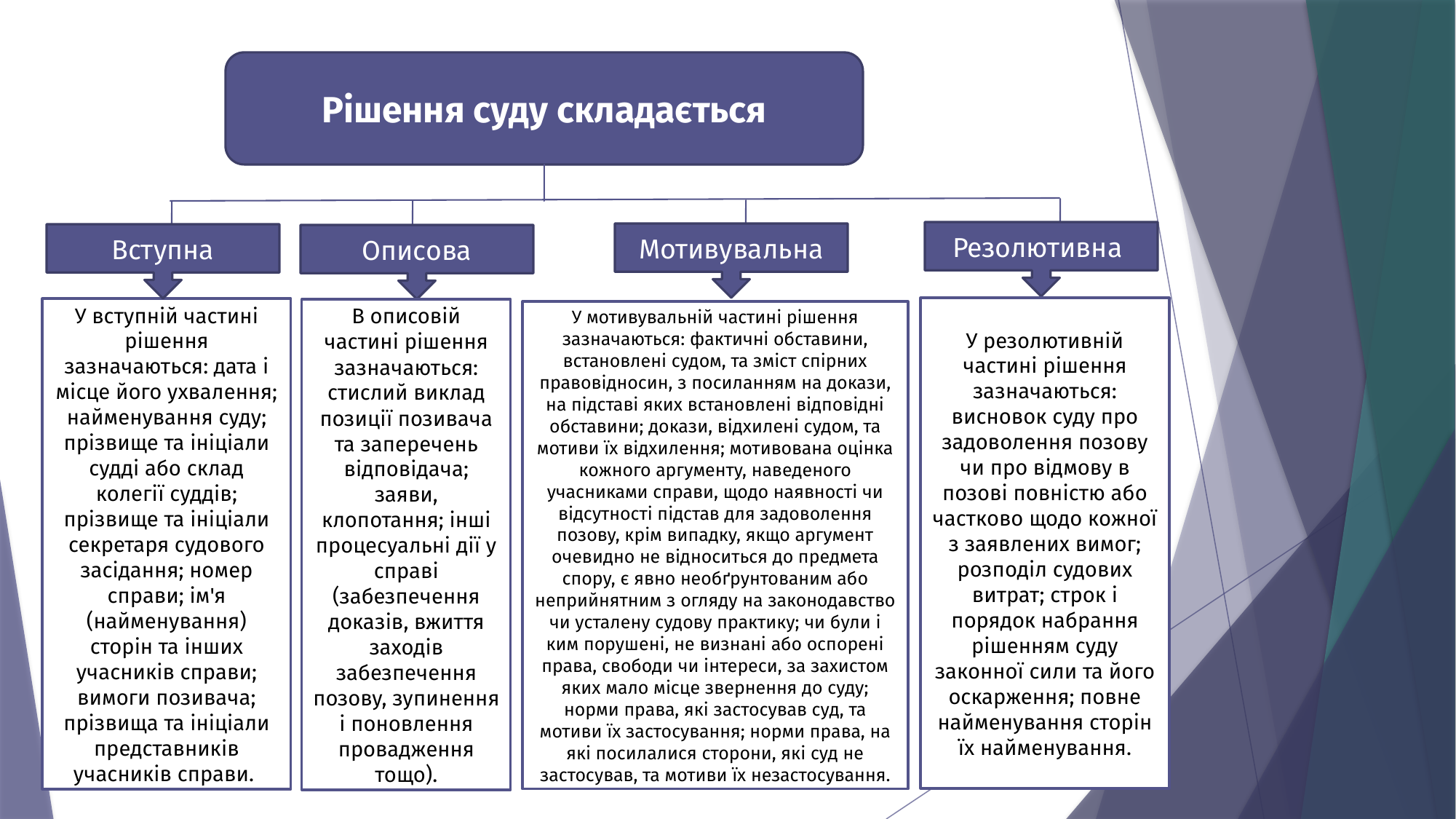

Рішення суду складається
Резолютивна
Мотивувальна
Вступна
Описова
У резолютивній частині рішення зазначаються: висновок суду про задоволення позову чи про відмову в позові повністю або частково щодо кожної з заявлених вимог; розподіл судових витрат; строк і порядок набрання рішенням суду законної сили та його оскарження; повне найменування сторін їх найменування.
У вступній частині рішення зазначаються: дата і місце його ухвалення; найменування суду; прізвище та ініціали судді або склад колегії суддів; прізвище та ініціали секретаря судового засідання; номер справи; ім'я (найменування) сторін та інших учасників справи; вимоги позивача; прізвища та ініціали представників учасників справи.
В описовій частині рішення зазначаються: стислий виклад позиції позивача та заперечень відповідача; заяви, клопотання; інші процесуальні дії у справі (забезпечення доказів, вжиття заходів забезпечення позову, зупинення і поновлення провадження тощо).
У мотивувальній частині рішення зазначаються: фактичні обставини, встановлені судом, та зміст спірних правовідно­син, з посиланням на докази, на підставі яких встановлені відповідні обставини; докази, відхилені судом, та мотиви їх відхилення; мотивована оцінка кожного аргументу, наведеного учасниками справи, щодо наявності чи відсутності підстав для задоволення позову, крім випадку, якщо аргумент очевидно не відноситься до предмета спору, є явно необґрунтованим або неприйнятним з огляду на законодавство чи усталену судову практику; чи були і ким порушені, не визнані або оспорені права, свободи чи інтереси, за захистом яких мало місце звернення до суду; норми права, які застосував суд, та мотиви їх застосування; норми права, на які посилалися сторони, які суд не застосував, та мотиви їх незастосування.